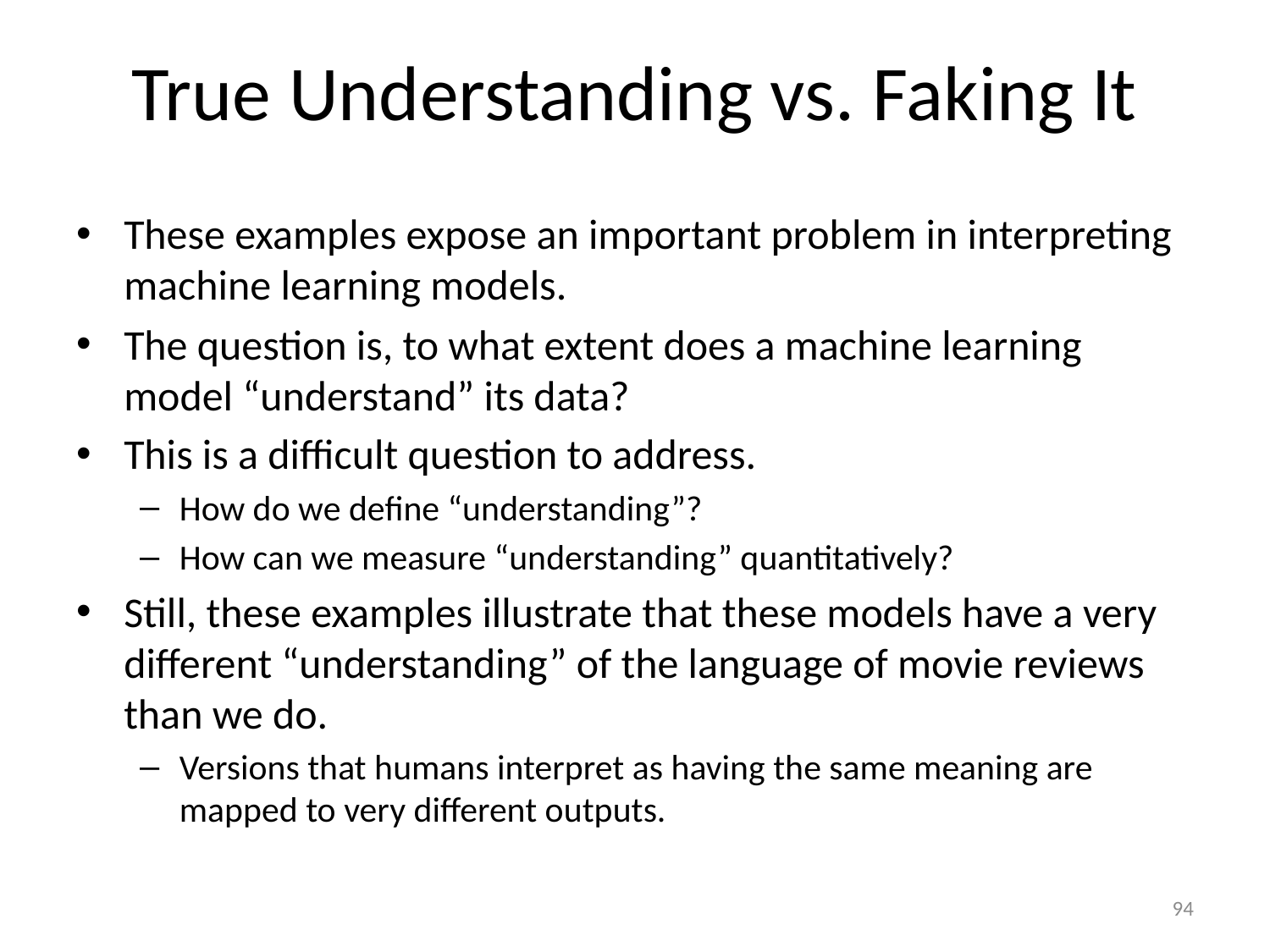

# True Understanding vs. Faking It
These examples expose an important problem in interpreting machine learning models.
The question is, to what extent does a machine learning model “understand” its data?
This is a difficult question to address.
How do we define “understanding”?
How can we measure “understanding” quantitatively?
Still, these examples illustrate that these models have a very different “understanding” of the language of movie reviews than we do.
Versions that humans interpret as having the same meaning are mapped to very different outputs.
94